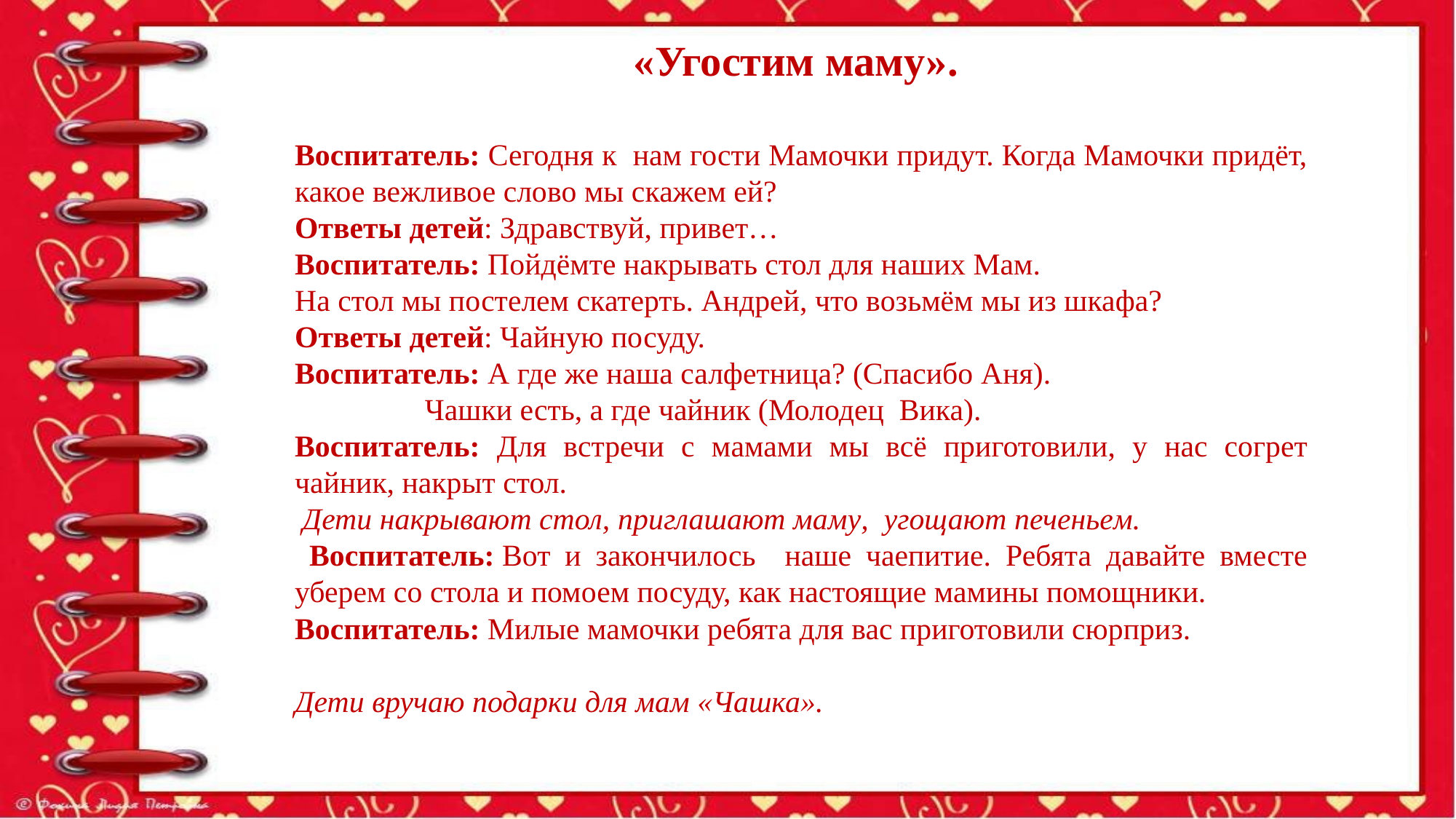

«Угостим маму».

Воспитатель: Сегодня к  нам гости Мамочки придут. Когда Мамочки придёт, какое вежливое слово мы скажем ей?
Ответы детей: Здравствуй, привет…
Воспитатель: Пойдёмте накрывать стол для наших Мам.
На стол мы постелем скатерть. Андрей, что возьмём мы из шкафа?
Ответы детей: Чайную посуду.
Воспитатель: А где же наша салфетница? (Спасибо Аня).                                                   Чашки есть, а где чайник (Молодец  Вика).
Воспитатель: Для встречи с мамами мы всё приготовили, у нас согрет чайник, накрыт стол.
 Дети накрывают стол, приглашают маму,  угощают печеньем.
 Воспитатель: Вот и закончилось  наше чаепитие. Ребята давайте вместе уберем со стола и помоем посуду, как настоящие мамины помощники.
Воспитатель: Милые мамочки ребята для вас приготовили сюрприз.

Дети вручаю подарки для мам «Чашка».